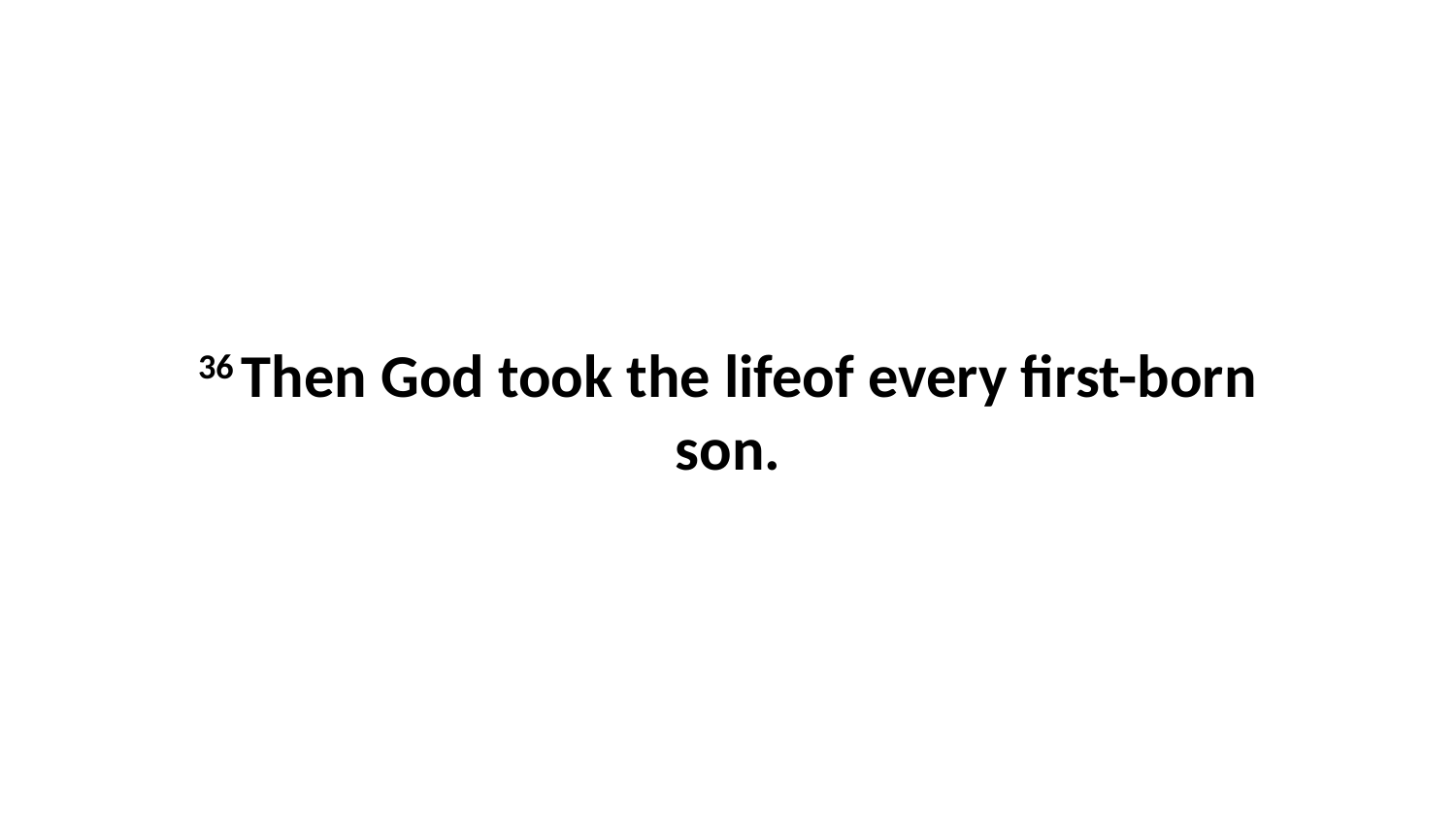

36 Then God took the lifeof every first-born son.